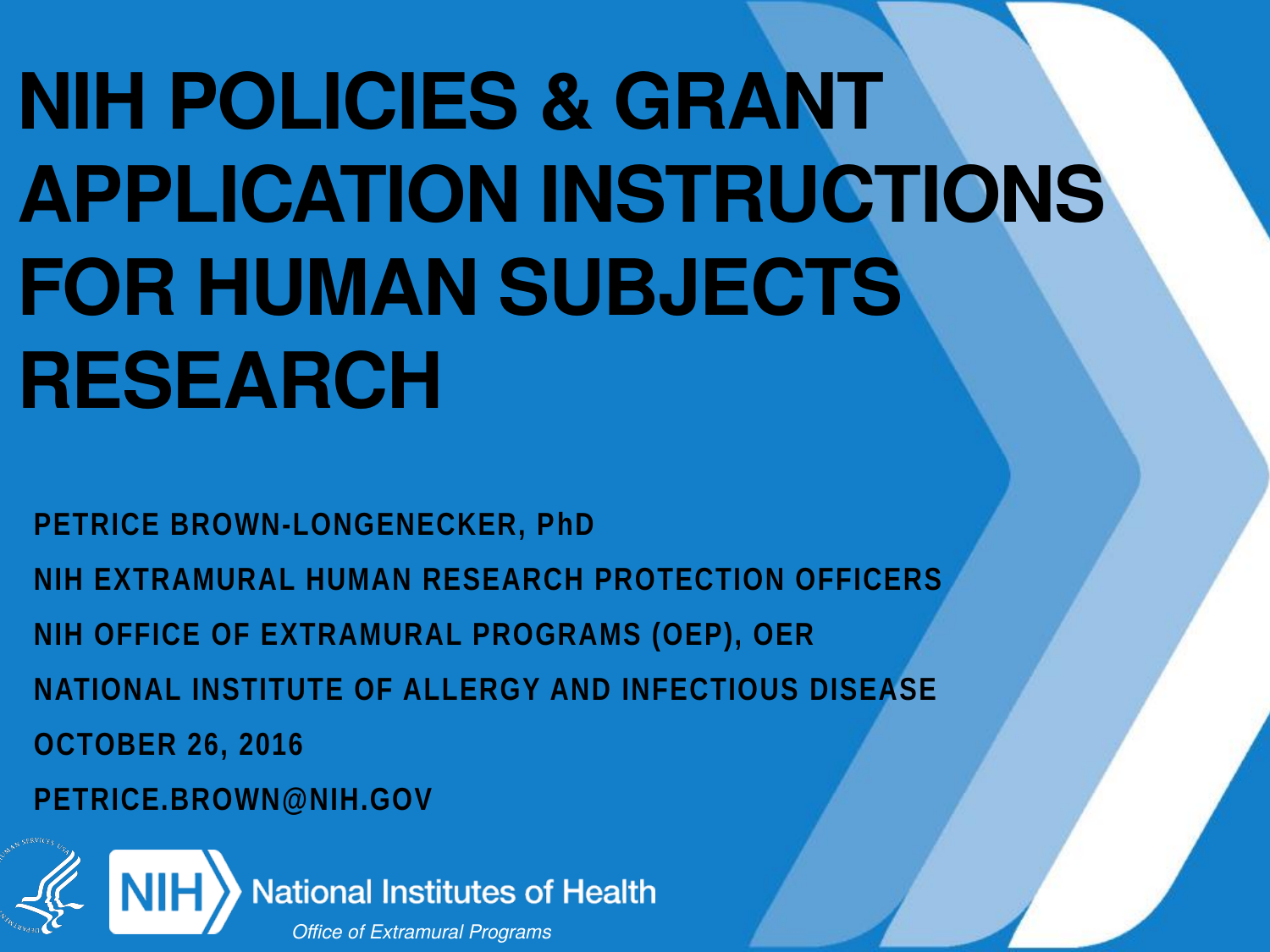

# NIH Policies & grant application instructions for human subjects research
Petrice Brown-Longenecker, phd
NIH Extramural Human Research Protection Officers
NIH Office of Extramural Programs (OEP), OER
National Institute of Allergy and Infectious Disease
October 26, 2016
Petrice.Brown@nih.gov